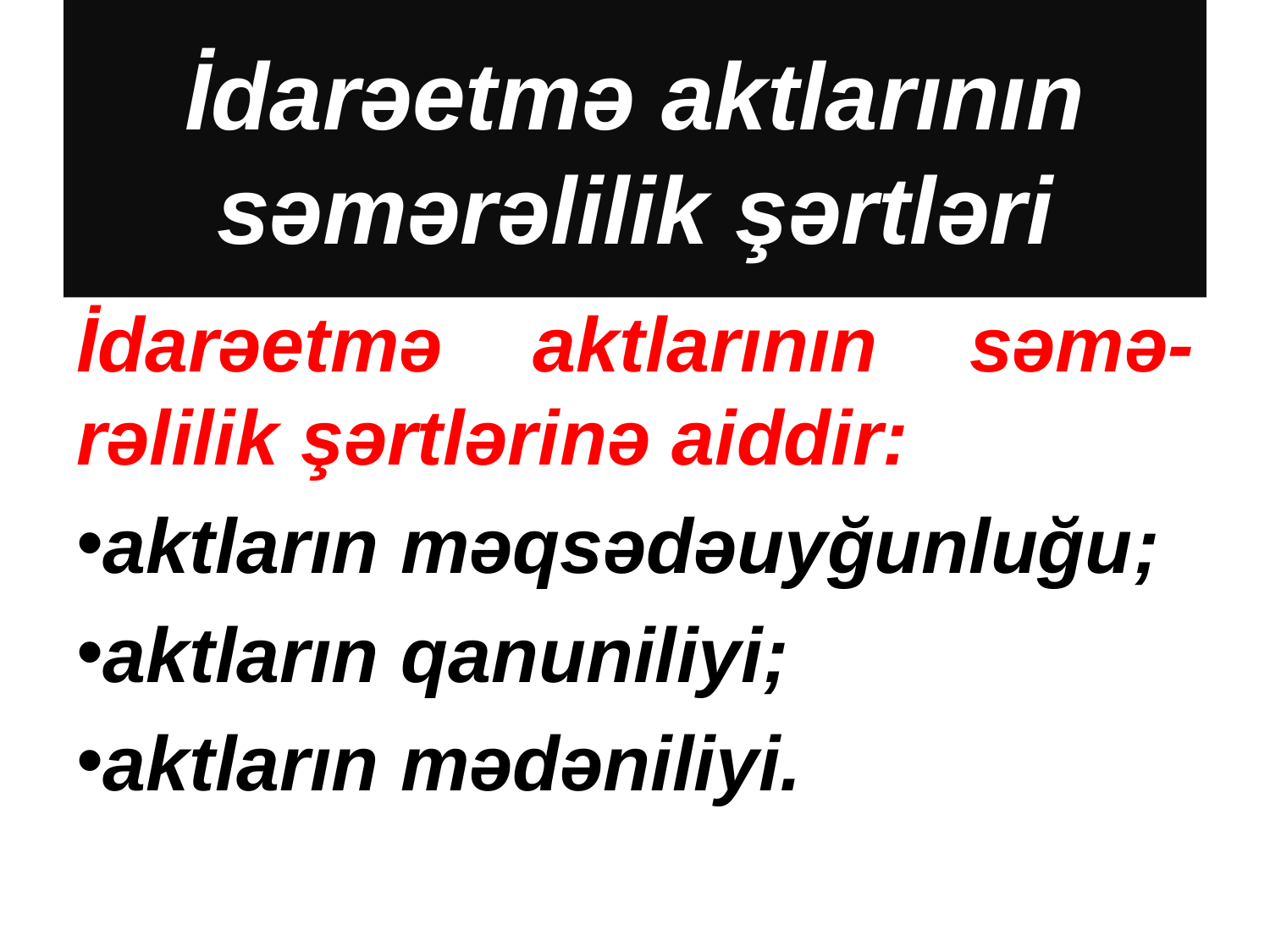

# İdarəetmə aktlarının səmərəlilik şərtləri
İdarəetmə aktlarının səmə-rəlilik şərtlərinə aiddir:
aktların məqsədəuyğunluğu;
aktların qanuniliyi;
aktların mədəniliyi.